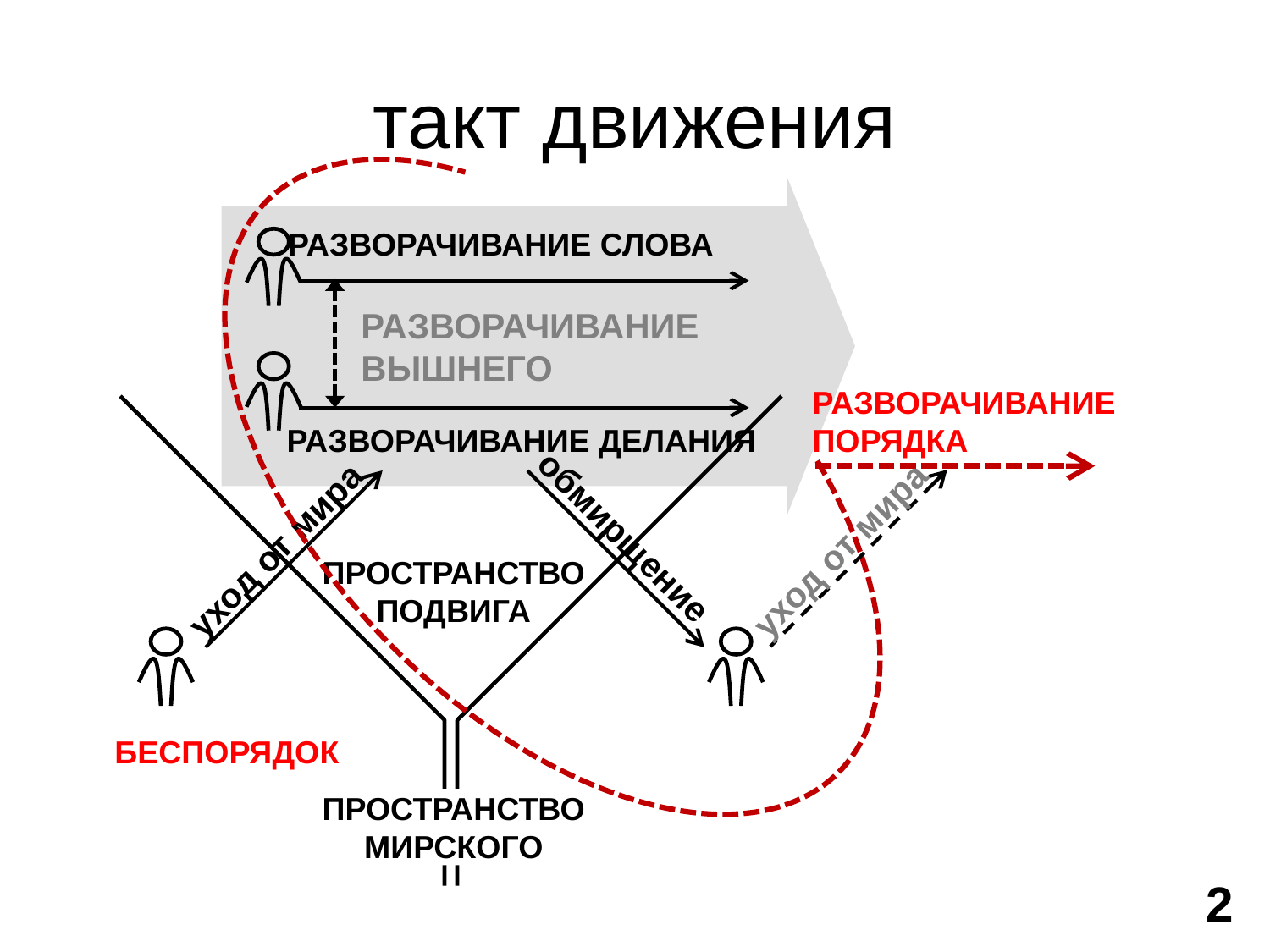

# такт движения

РАЗВОРАЧИВАНИЕ
ПОРЯДКА
РАЗВОРАЧИВАНИЕ
ВЫШНЕГО
РАЗВОРАЧИВАНИЕ СЛОВА
РАЗВОРАЧИВАНИЕ ДЕЛАНИЯ

обмирщение
уход от мира
уход от мира
ПРОСТРАНСТВО
ПОДВИГА

БЕСПОРЯДОК
ПРОСТРАНСТВО
МИРСКОГО
2